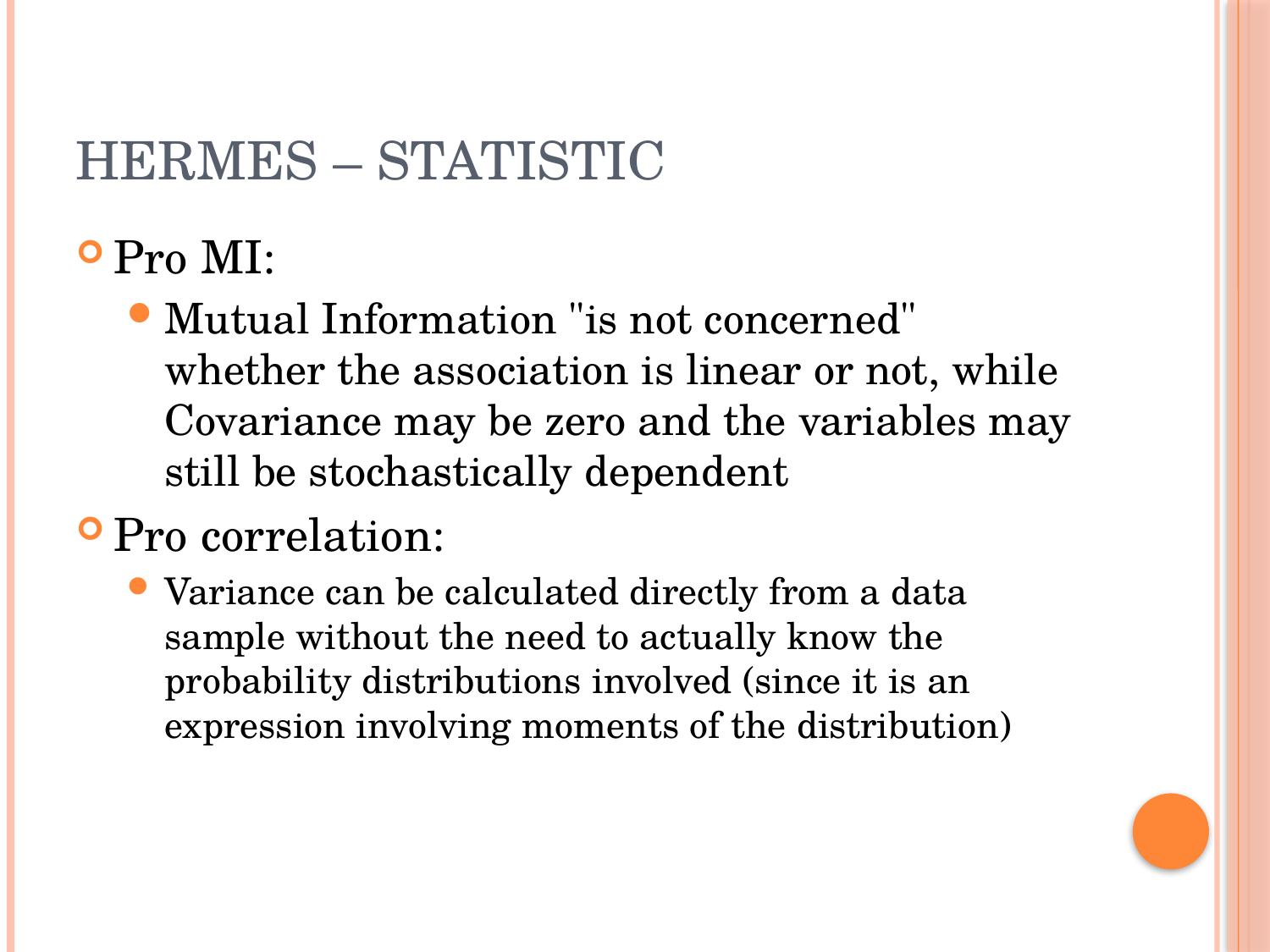

# Hermes – Statistic
Pro MI:
Mutual Information "is not concerned" whether the association is linear or not, while Covariance may be zero and the variables may still be stochastically dependent
Pro correlation:
Variance can be calculated directly from a data sample without the need to actually know the probability distributions involved (since it is an expression involving moments of the distribution)